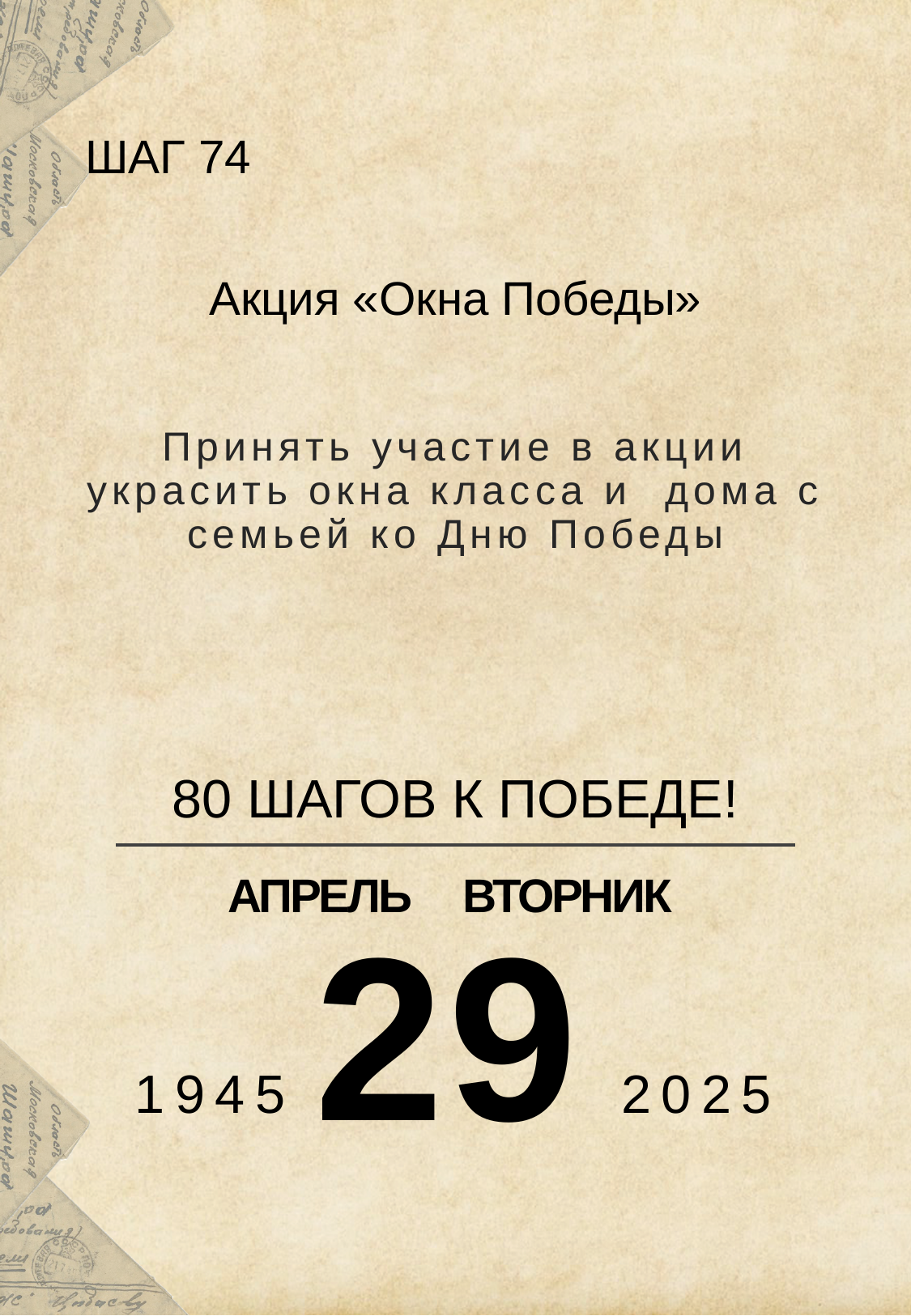

ШАГ 74
Акция «Окна Победы»
Принять участие в акции украсить окна класса и  дома с семьей ко Дню Победы
# 80 ШАГОВ К ПОБЕДЕ!
АПРЕЛЬ     ВТОРНИК
29
1945             2025